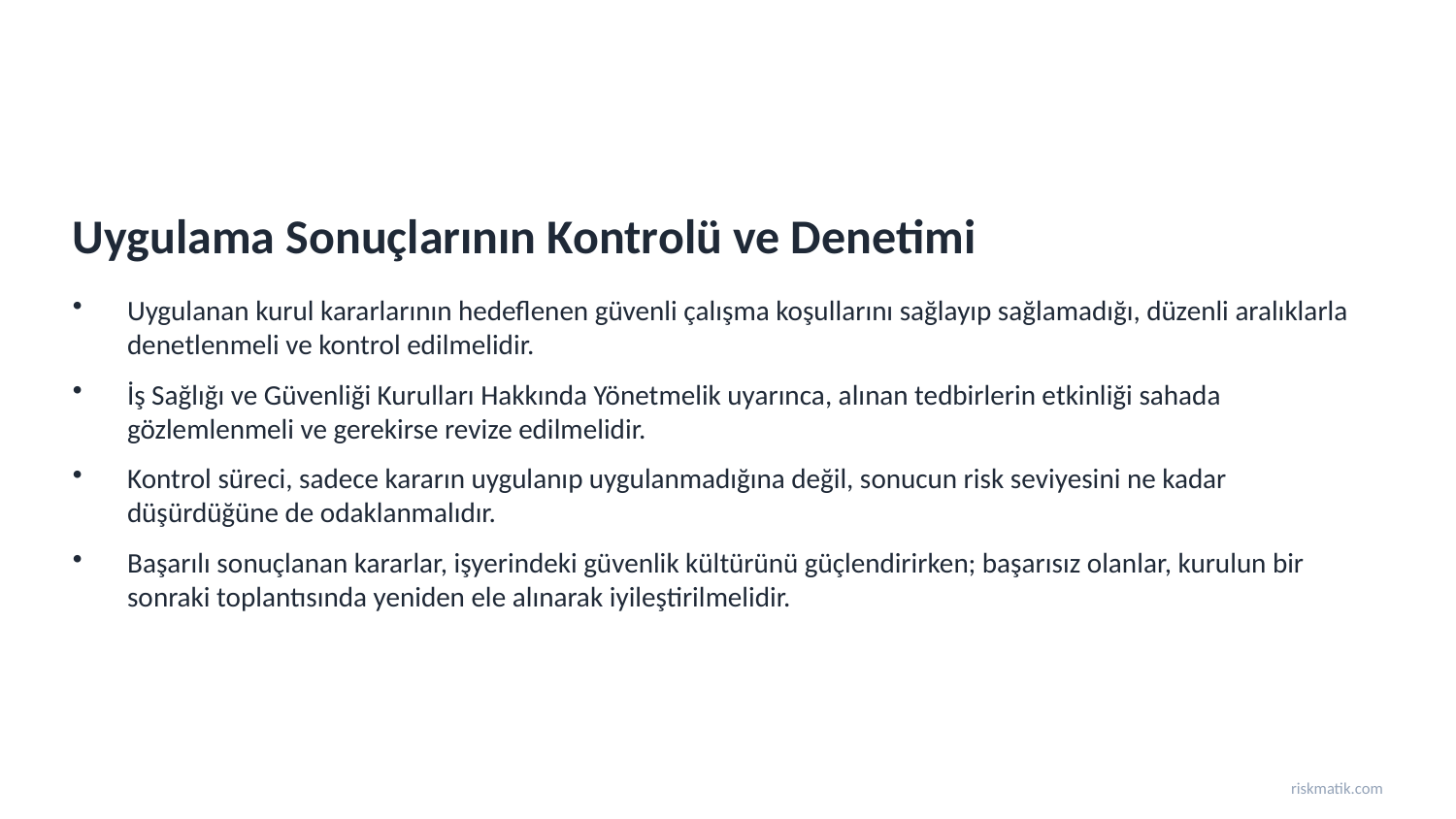

Uygulama Sonuçlarının Kontrolü ve Denetimi
Uygulanan kurul kararlarının hedeflenen güvenli çalışma koşullarını sağlayıp sağlamadığı, düzenli aralıklarla denetlenmeli ve kontrol edilmelidir.
İş Sağlığı ve Güvenliği Kurulları Hakkında Yönetmelik uyarınca, alınan tedbirlerin etkinliği sahada gözlemlenmeli ve gerekirse revize edilmelidir.
Kontrol süreci, sadece kararın uygulanıp uygulanmadığına değil, sonucun risk seviyesini ne kadar düşürdüğüne de odaklanmalıdır.
Başarılı sonuçlanan kararlar, işyerindeki güvenlik kültürünü güçlendirirken; başarısız olanlar, kurulun bir sonraki toplantısında yeniden ele alınarak iyileştirilmelidir.
riskmatik.com